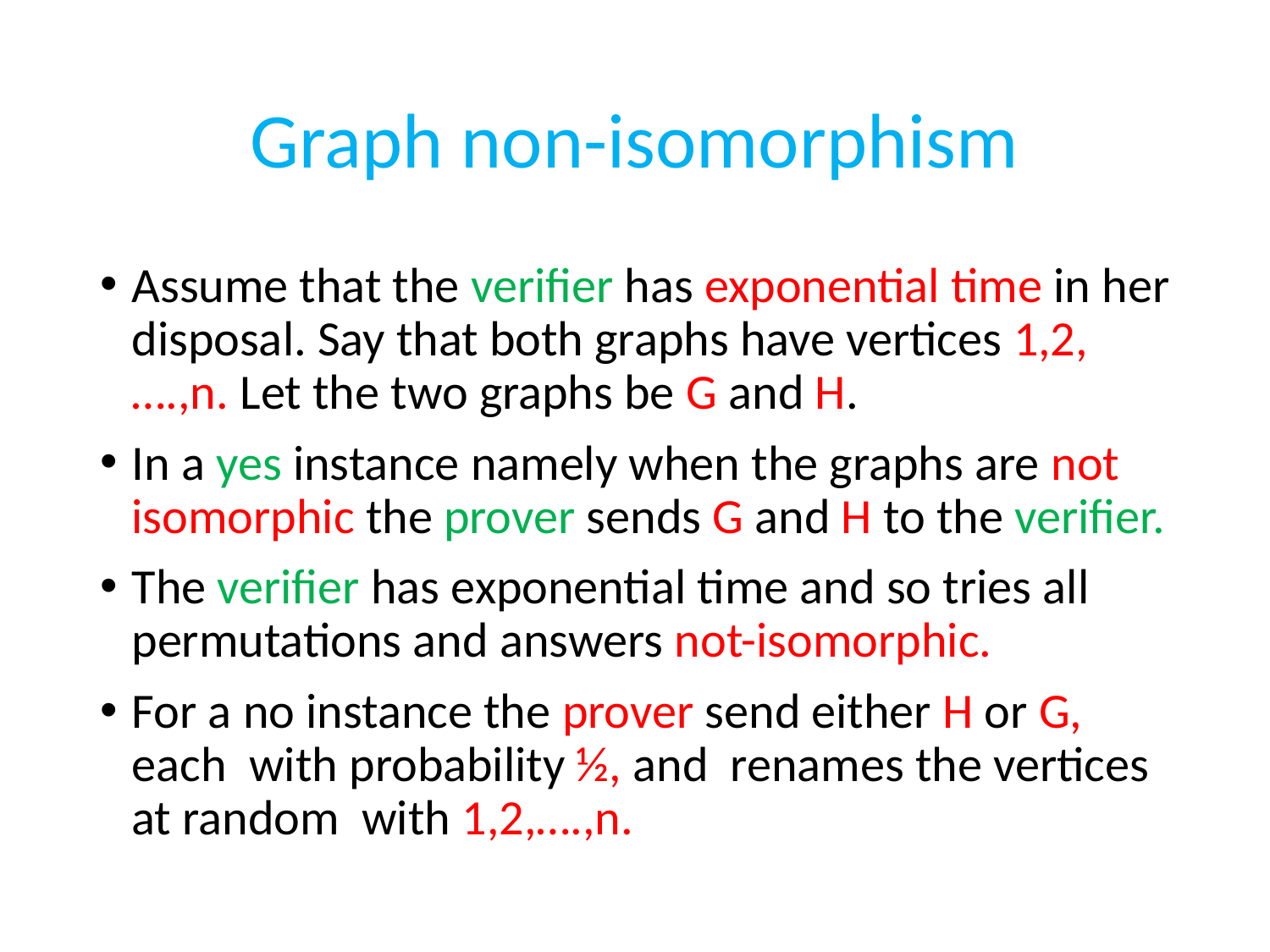

# Graph non-isomorphism
Assume that the verifier has exponential time in her disposal. Say that both graphs have vertices 1,2,….,n. Let the two graphs be G and H.
In a yes instance namely when the graphs are not isomorphic the prover sends G and H to the verifier.
The verifier has exponential time and so tries all permutations and answers not-isomorphic.
For a no instance the prover send either H or G, each  with probability ½, and  renames the vertices at random  with 1,2,….,n.